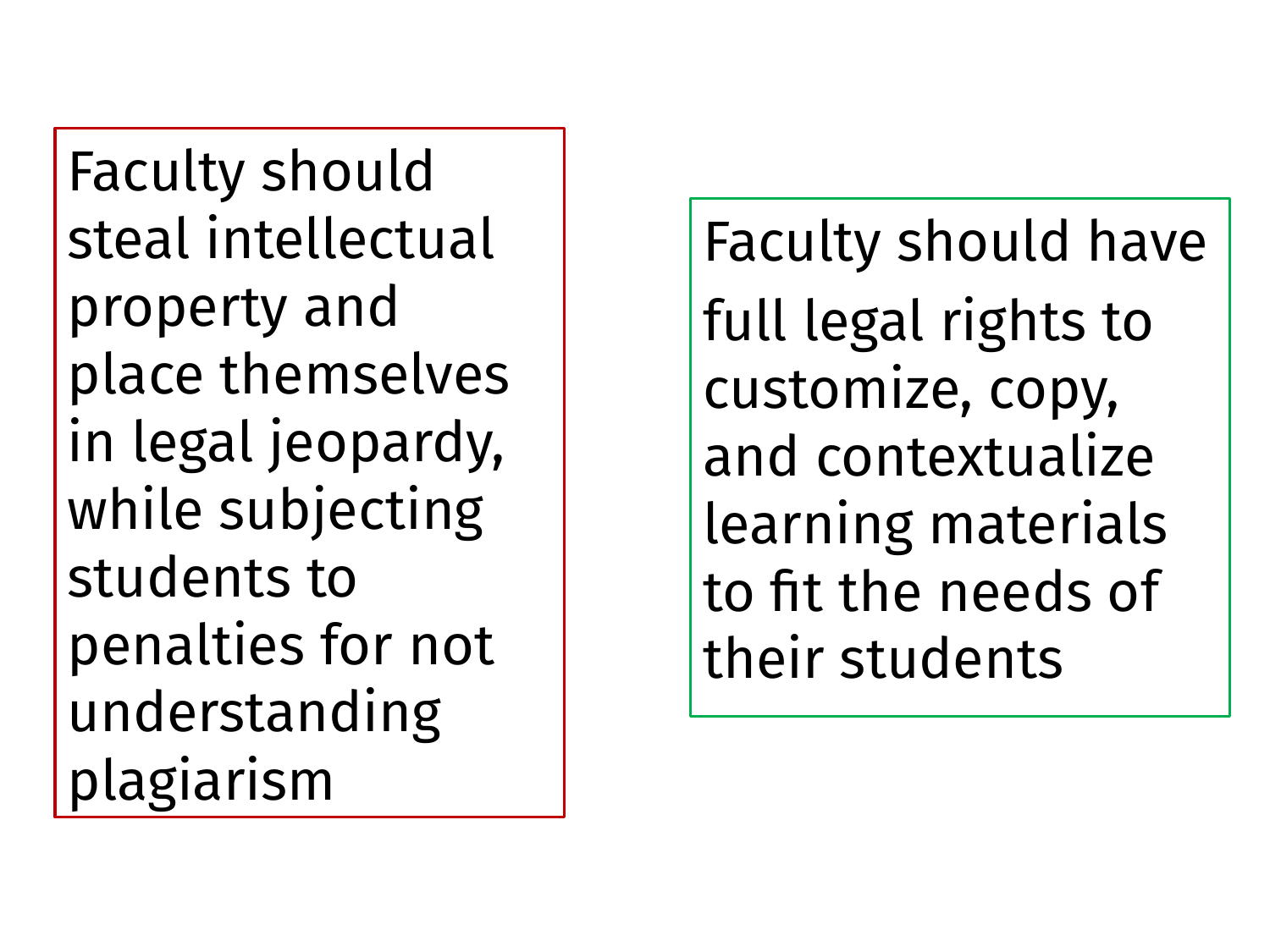

Faculty should steal intellectual property and place themselves in legal jeopardy, while subjecting students to penalties for not understanding plagiarism
Faculty should have
full legal rights to customize, copy, and contextualize learning materials to fit the needs of their students